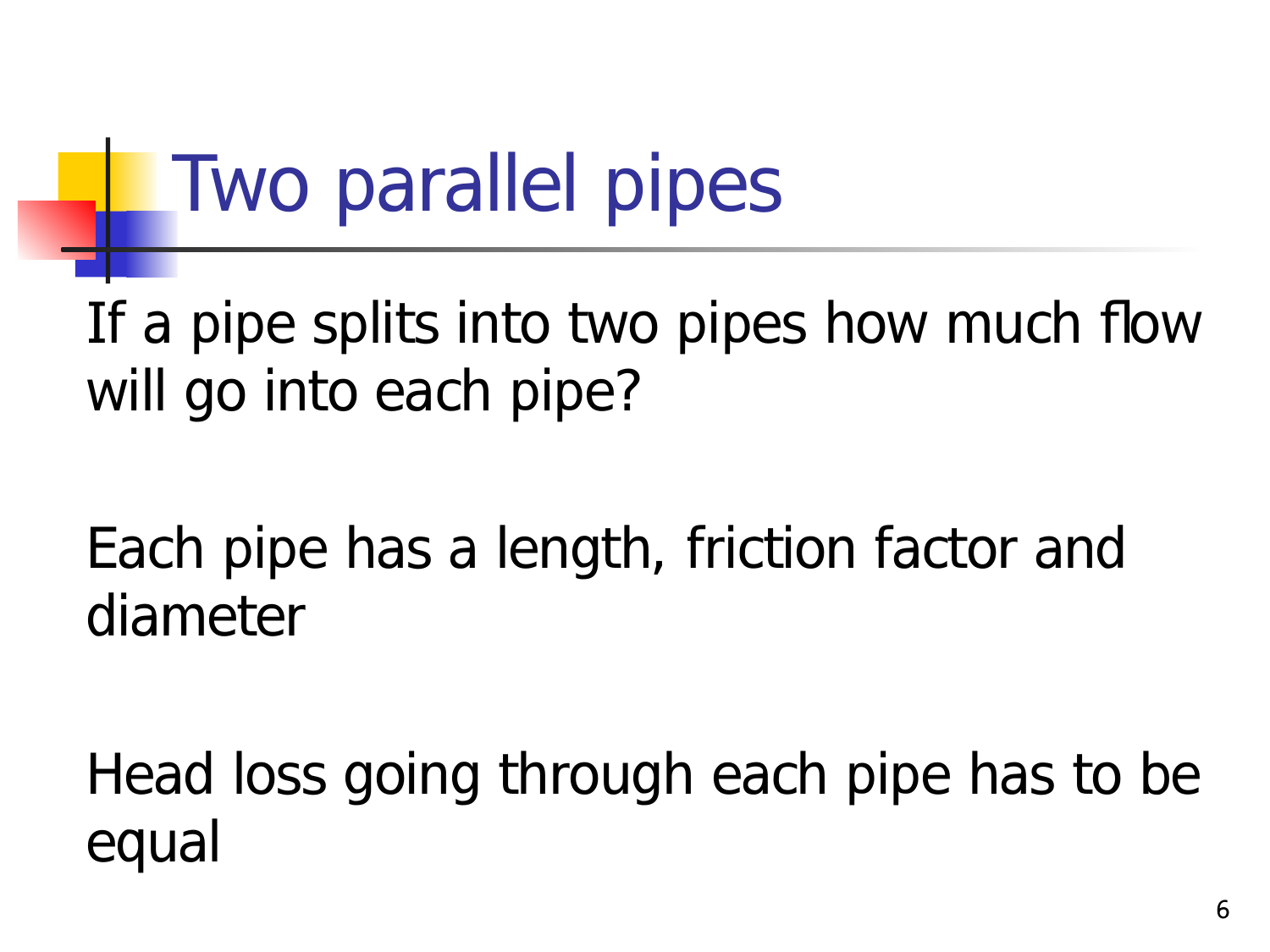

# Two parallel pipes
If a pipe splits into two pipes how much flow will go into each pipe?

Each pipe has a length, friction factor and diameter

Head loss going through each pipe has to be equal

6